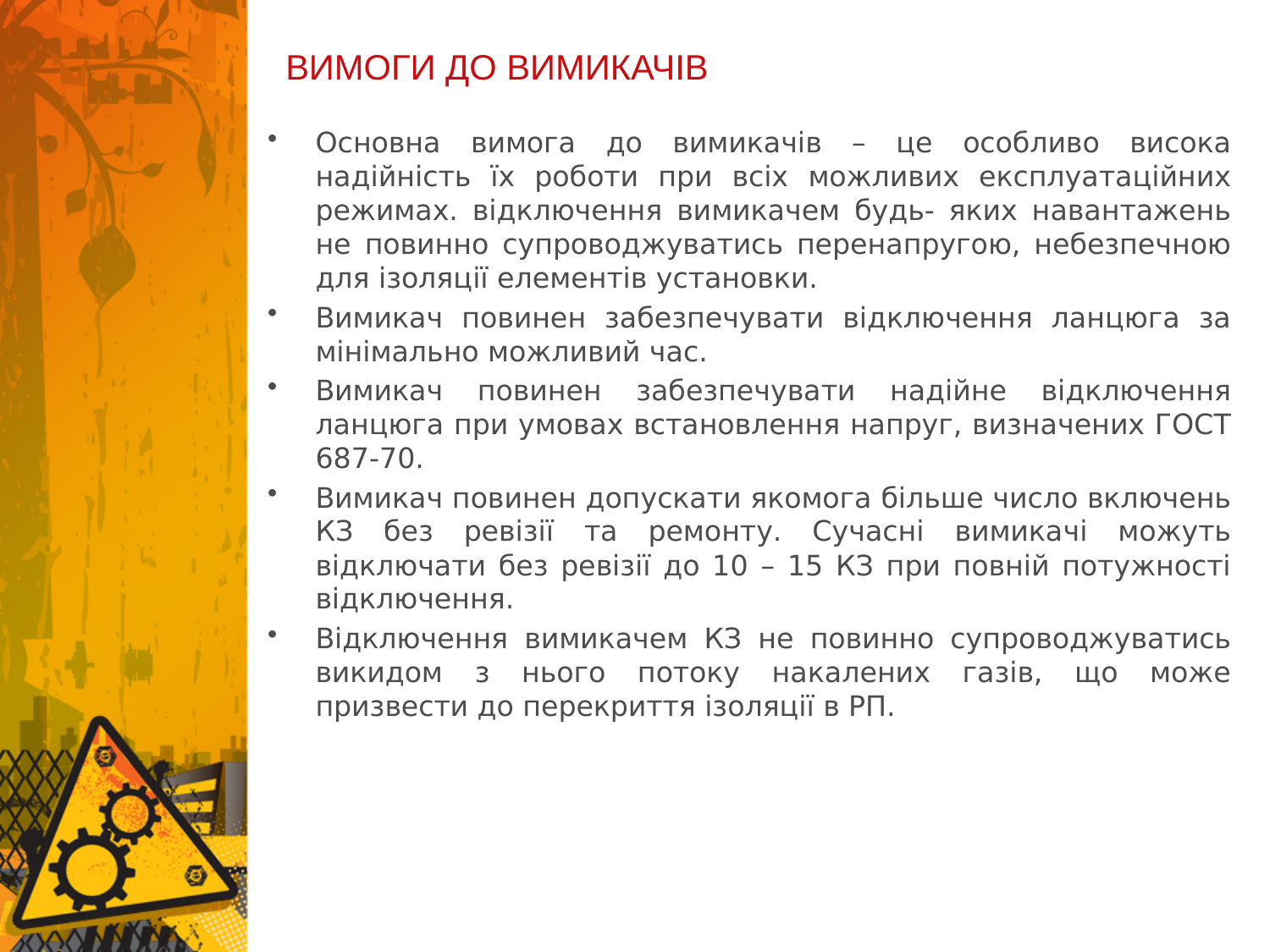

# ВИМОГИ ДО ВИМИКАЧІВ
Основна вимога до вимикачів – це особливо висока надійність їх роботи при всіх можливих експлуатаційних режимах. відключення вимикачем будь- яких навантажень не повинно супроводжуватись перенапругою, небезпечною для ізоляції елементів установки.
Вимикач повинен забезпечувати відключення ланцюга за мінімально можливий час.
Вимикач повинен забезпечувати надійне відключення ланцюга при умовах встановлення напруг, визначених ГОСТ 687-70.
Вимикач повинен допускати якомога більше число включень КЗ без ревізії та ремонту. Сучасні вимикачі можуть відключати без ревізії до 10 – 15 КЗ при повній потужності відключення.
Відключення вимикачем КЗ не повинно супроводжуватись викидом з нього потоку накалених газів, що може призвести до перекриття ізоляції в РП.